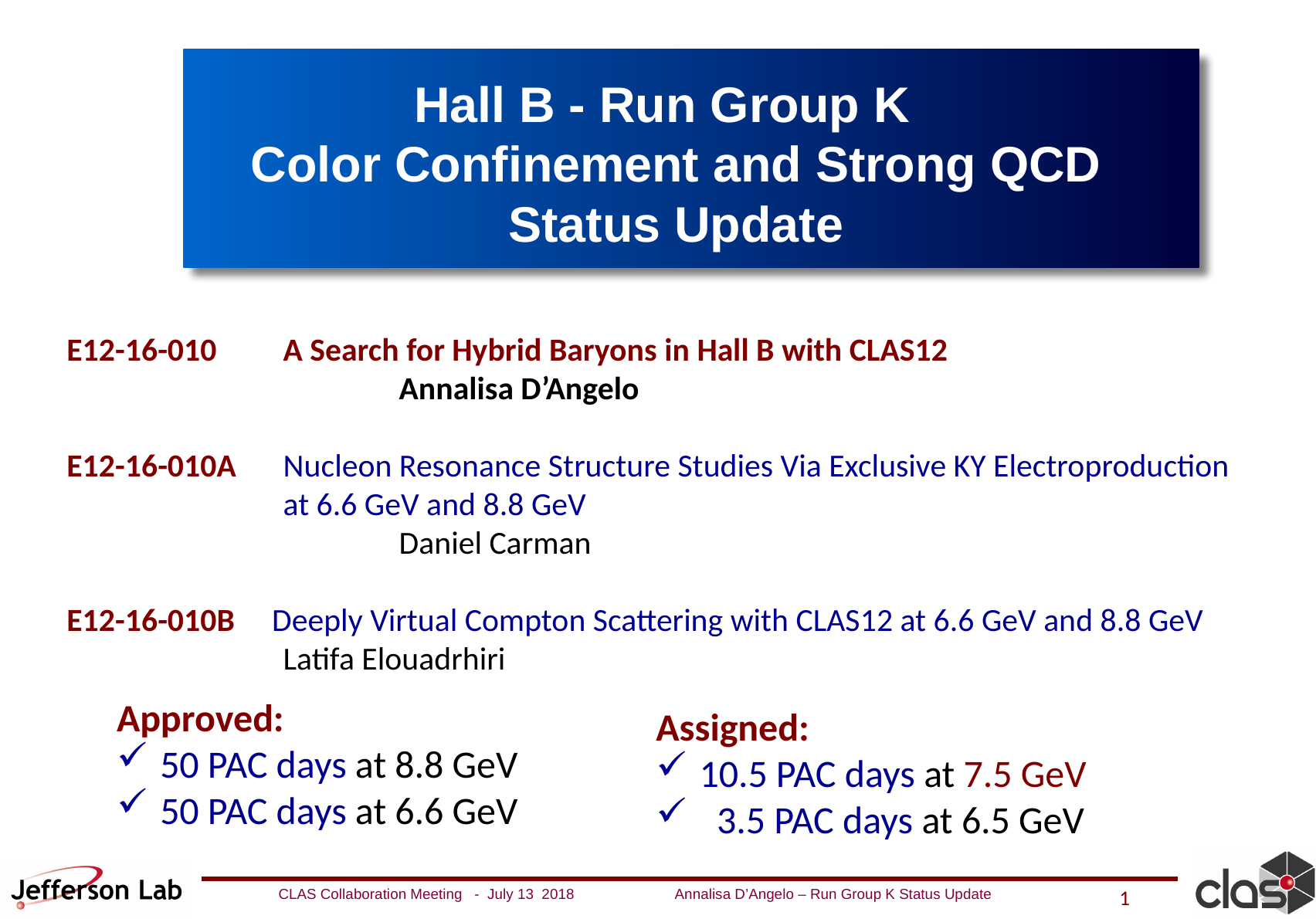

Hall B - Run Group K
Color Confinement and Strong QCD
Status Update

E12-16-010  	A Search for Hybrid Baryons in Hall B with CLAS12
		Annalisa D’Angelo

E12-16-010A  	Nucleon Resonance Structure Studies Via Exclusive KY Electroproduction at 6.6 GeV and 8.8 GeV
		Daniel Carman

E12-16-010B     Deeply Virtual Compton Scattering with CLAS12 at 6.6 GeV and 8.8 GeV Latifa Elouadrhiri
Approved:
50 PAC days at 8.8 GeV
50 PAC days at 6.6 GeV
Assigned:
10.5 PAC days at 7.5 GeV
  3.5 PAC days at 6.5 GeV
CLAS Collaboration Meeting   -  July 13  2018                         Annalisa D’Angelo – Run Group K Status Update
1